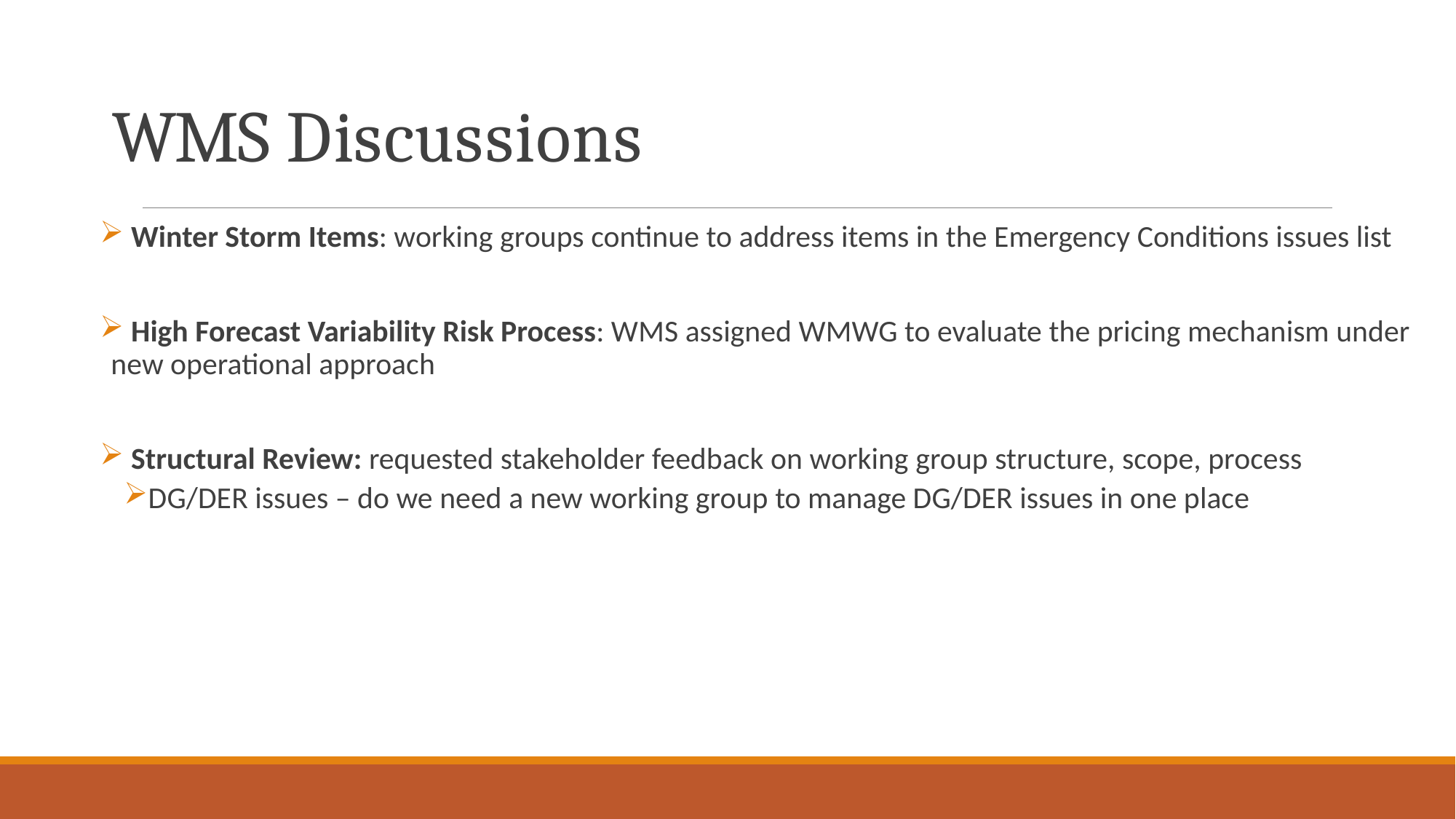

# WMS Discussions
 Winter Storm Items: working groups continue to address items in the Emergency Conditions issues list

 High Forecast Variability Risk Process: WMS assigned WMWG to evaluate the pricing mechanism under new operational approach

 Structural Review: requested stakeholder feedback on working group structure, scope, process
DG/DER issues – do we need a new working group to manage DG/DER issues in one place